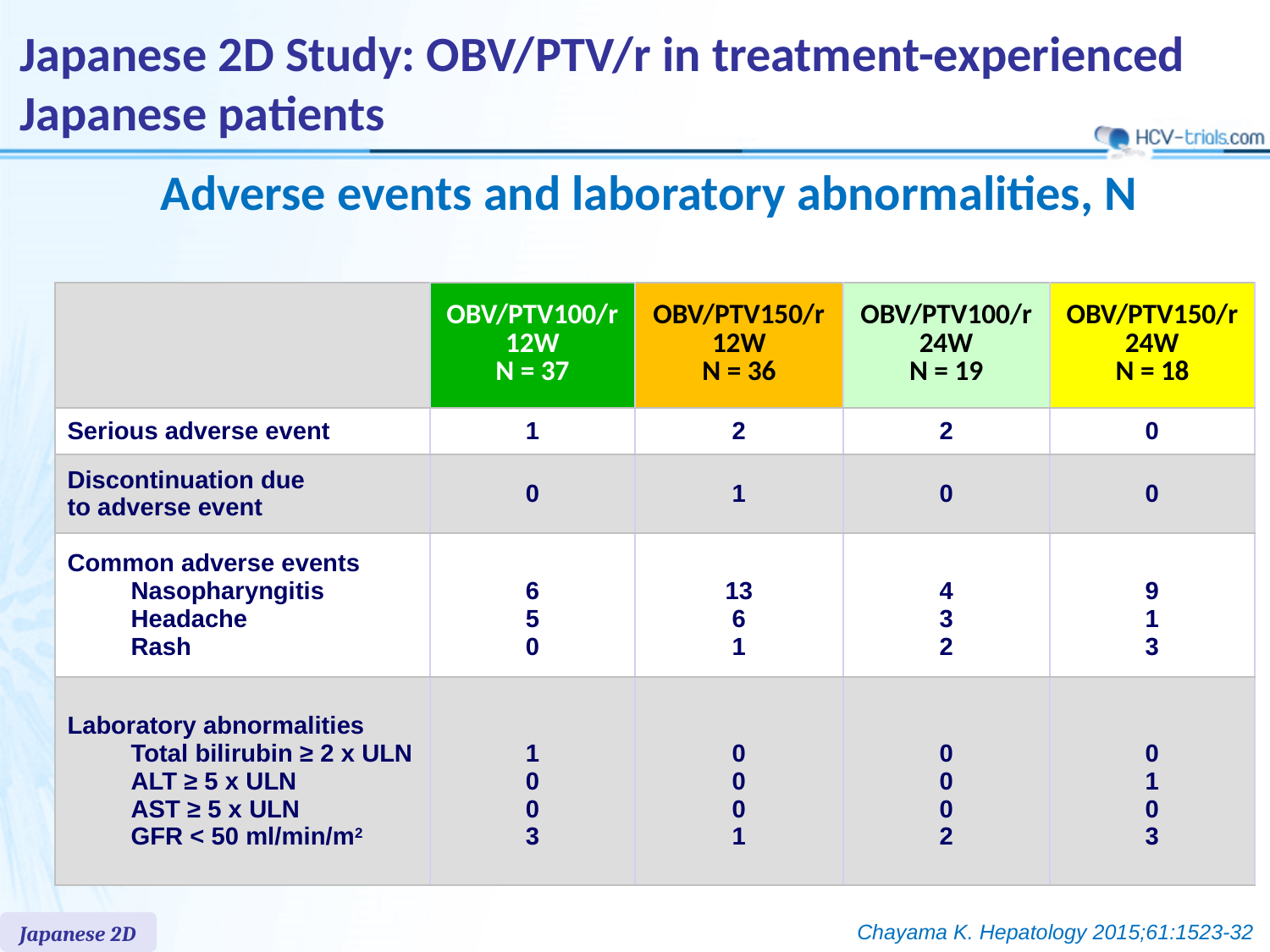

# Japanese 2D Study: OBV/PTV/r in treatment-experienced Japanese patients
Adverse events and laboratory abnormalities, N
|  | OBV/PTV100/r 12W N = 37 | OBV/PTV150/r 12W N = 36 | OBV/PTV100/r 24W N = 19 | OBV/PTV150/r 24W N = 18 |
| --- | --- | --- | --- | --- |
| Serious adverse event | 1 | 2 | 2 | 0 |
| Discontinuation due to adverse event | 0 | 1 | 0 | 0 |
| Common adverse events Nasopharyngitis Headache Rash | 6 5 0 | 13 6 1 | 4 3 2 | 9 1 3 |
| Laboratory abnormalities Total bilirubin ≥ 2 x ULN ALT ≥ 5 x ULN AST ≥ 5 x ULN GFR < 50 ml/min/m2 | 1 0 0 3 | 0 0 0 1 | 0 0 0 2 | 0 1 0 3 |

Chayama K. Hepatology 2015;61:1523-32
Japanese 2D